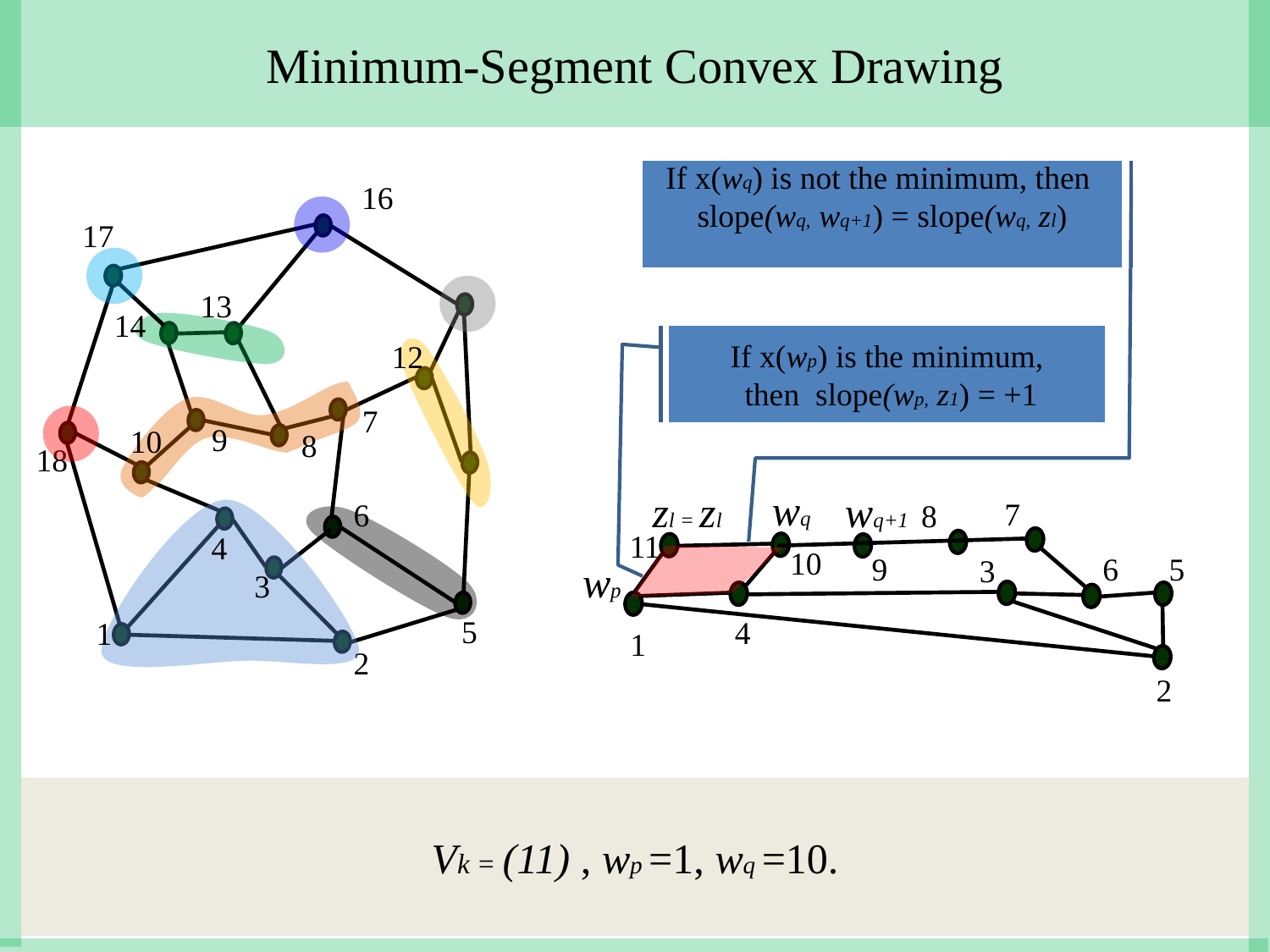

Minimum-Segment Convex Drawing
If x(wq) is not the minimum, then  slope(wq, wq+1) = slope(wq, zl)

16

17

13

14

12

7

9
8
10

18

6

4
3

5
1

2
If x(wp) is the minimum,
 then  slope(wp, z1) = +1

wq
zl = zl
wq+1
7
8
11

10

6
5
9
3

wp

4
1

2
Vk = (11) , wp =1, wq =10.